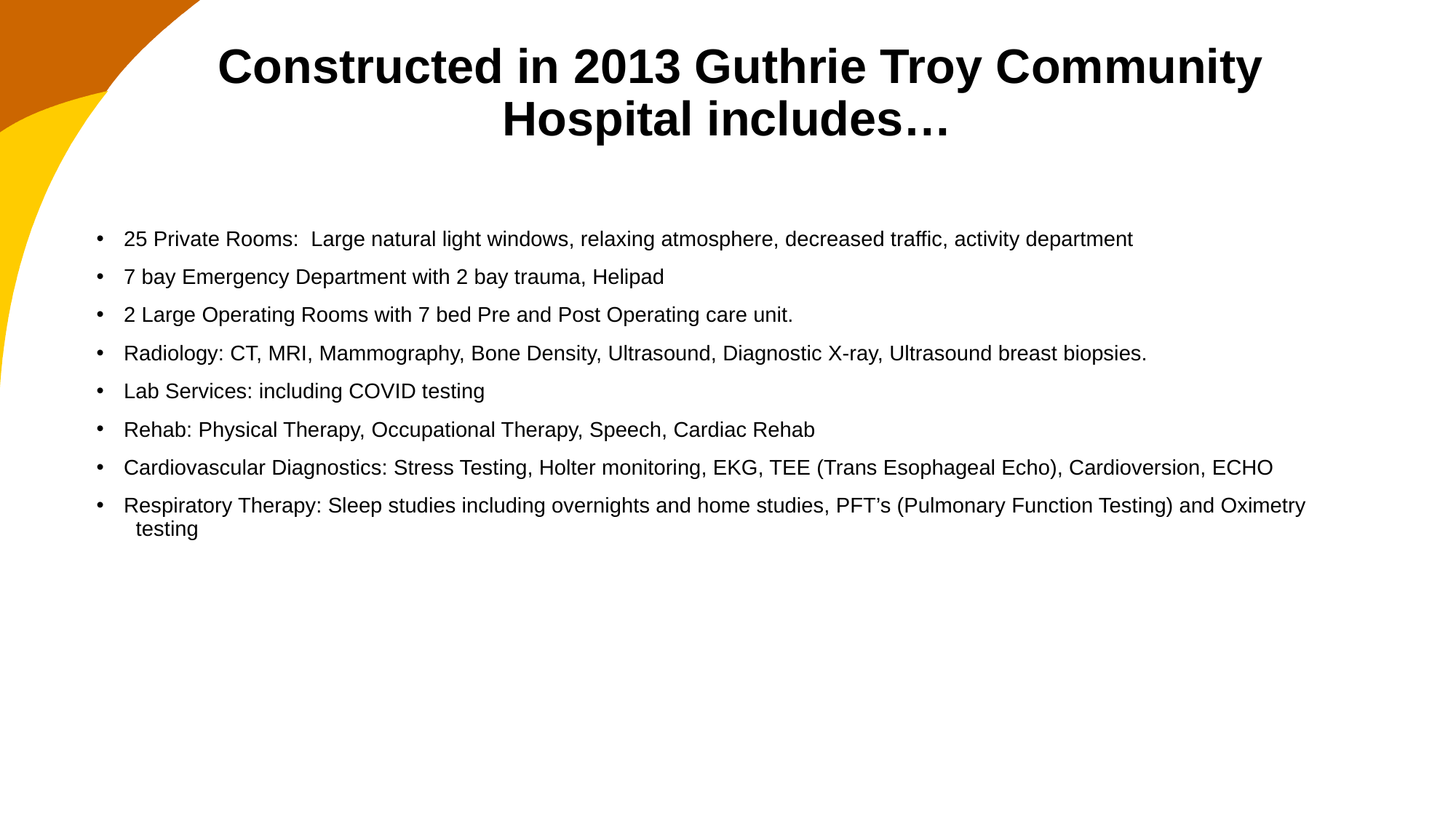

# Constructed in 2013 Guthrie Troy Community Hospital includes…

25 Private Rooms:  Large natural light windows, relaxing atmosphere, decreased traffic, activity department
7 bay Emergency Department with 2 bay trauma, Helipad
2 Large Operating Rooms with 7 bed Pre and Post Operating care unit.
Radiology: CT, MRI, Mammography, Bone Density, Ultrasound, Diagnostic X-ray, Ultrasound breast biopsies.
Lab Services: including COVID testing
Rehab: Physical Therapy, Occupational Therapy, Speech, Cardiac Rehab
Cardiovascular Diagnostics: Stress Testing, Holter monitoring, EKG, TEE (Trans Esophageal Echo), Cardioversion, ECHO
Respiratory Therapy: Sleep studies including overnights and home studies, PFT’s (Pulmonary Function Testing) and Oximetry      testing